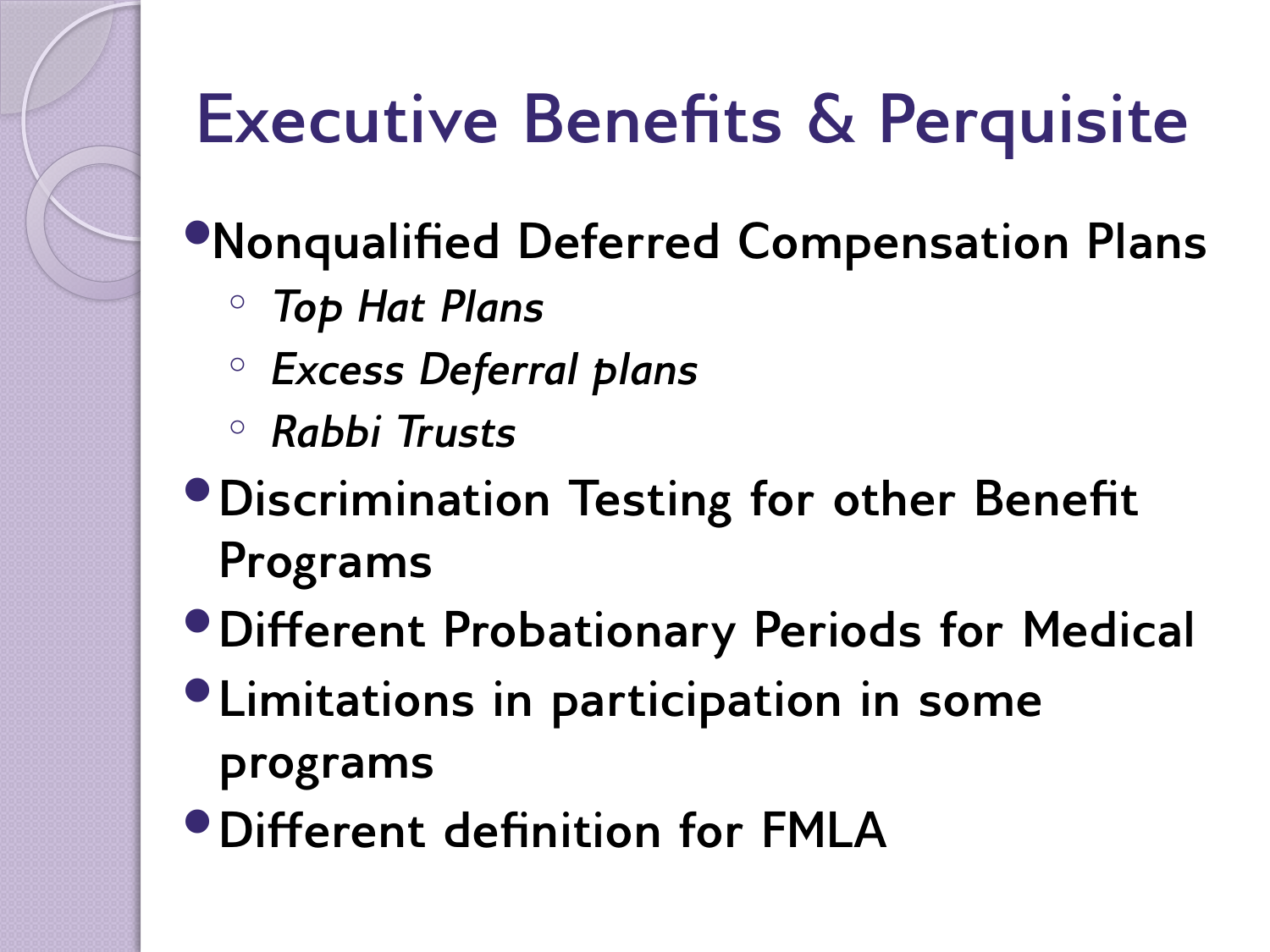

# Executive Benefits & Perquisite
Nonqualified Deferred Compensation Plans
 Top Hat Plans
 Excess Deferral plans
 Rabbi Trusts
Discrimination Testing for other Benefit Programs
Different Probationary Periods for Medical
Limitations in participation in some programs
Different definition for FMLA